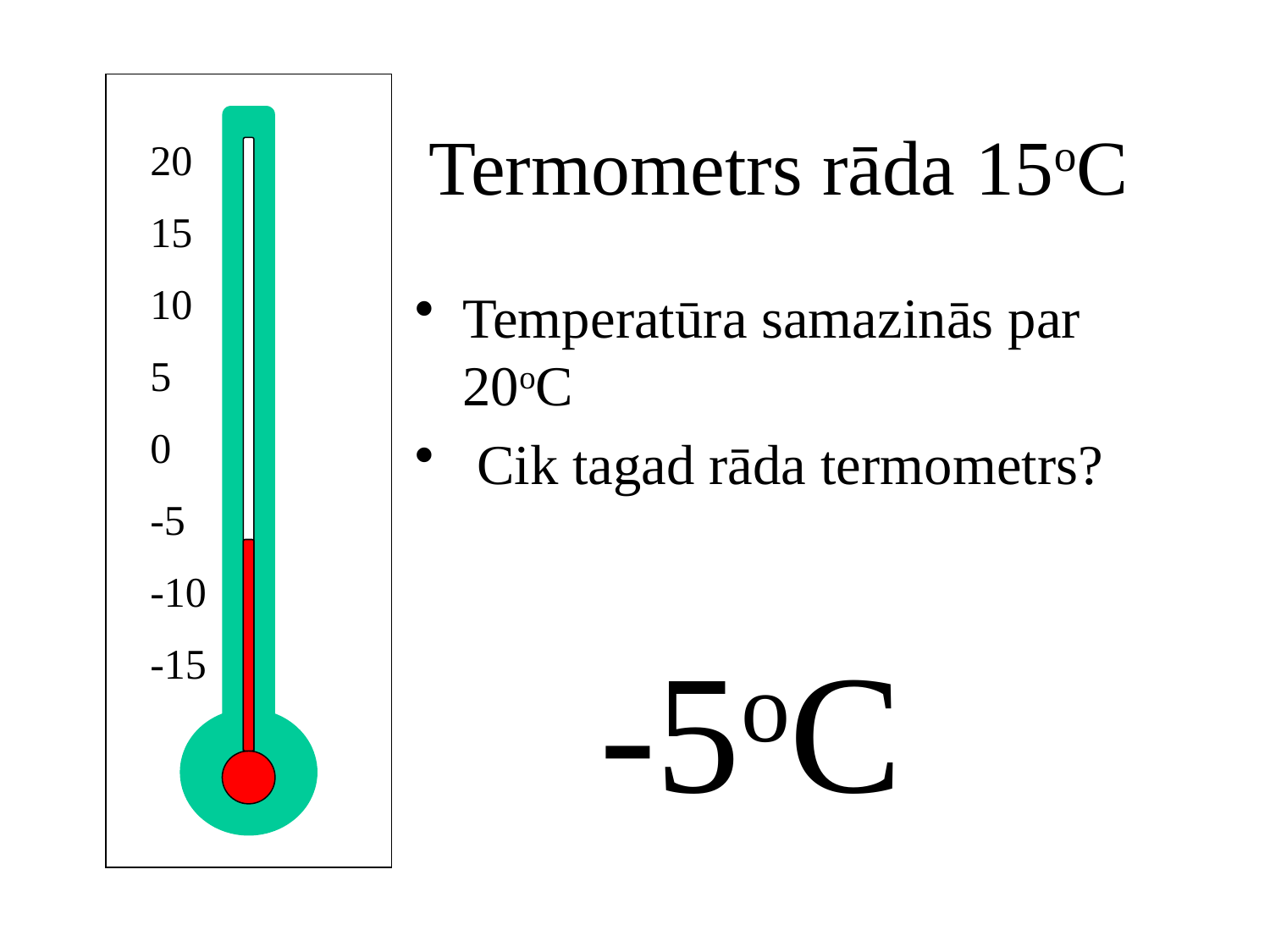

20
15
10
5
0
-5
-10
-15

20
15
10
5
0
-5
-10
-15

20
15
10
5
0
-5
-10
-15

20
15
10
5
0
-5
-10
-15

20
15
10
5
0
-5
-10
-15

# Termometrs rāda 15oC
Temperatūra samazinās par 20oC
 Cik tagad rāda termometrs?

-5oC